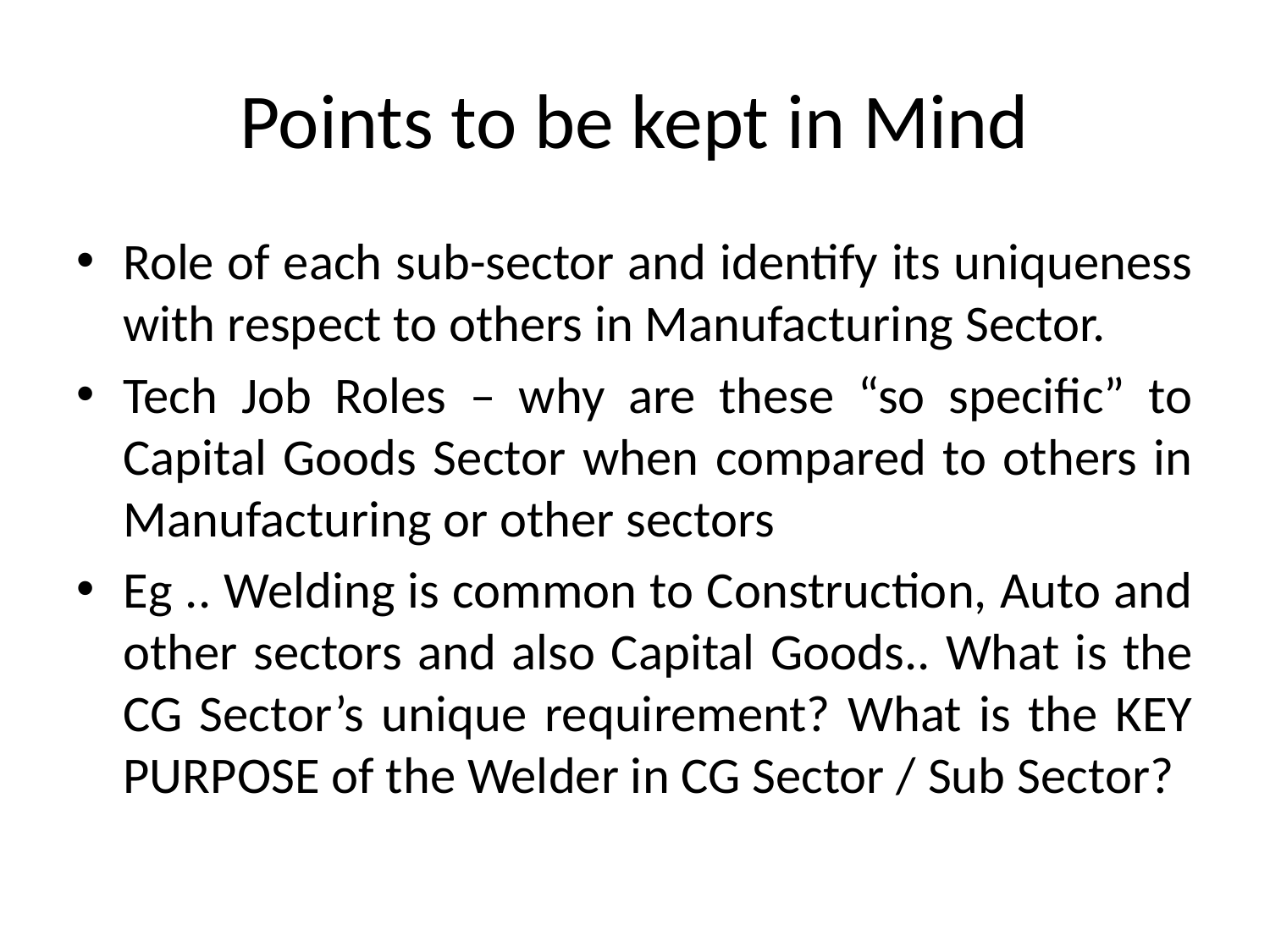

# Points to be kept in Mind
Role of each sub-sector and identify its uniqueness with respect to others in Manufacturing Sector.
Tech Job Roles – why are these “so specific” to Capital Goods Sector when compared to others in Manufacturing or other sectors
Eg .. Welding is common to Construction, Auto and other sectors and also Capital Goods.. What is the CG Sector’s unique requirement? What is the KEY PURPOSE of the Welder in CG Sector / Sub Sector?